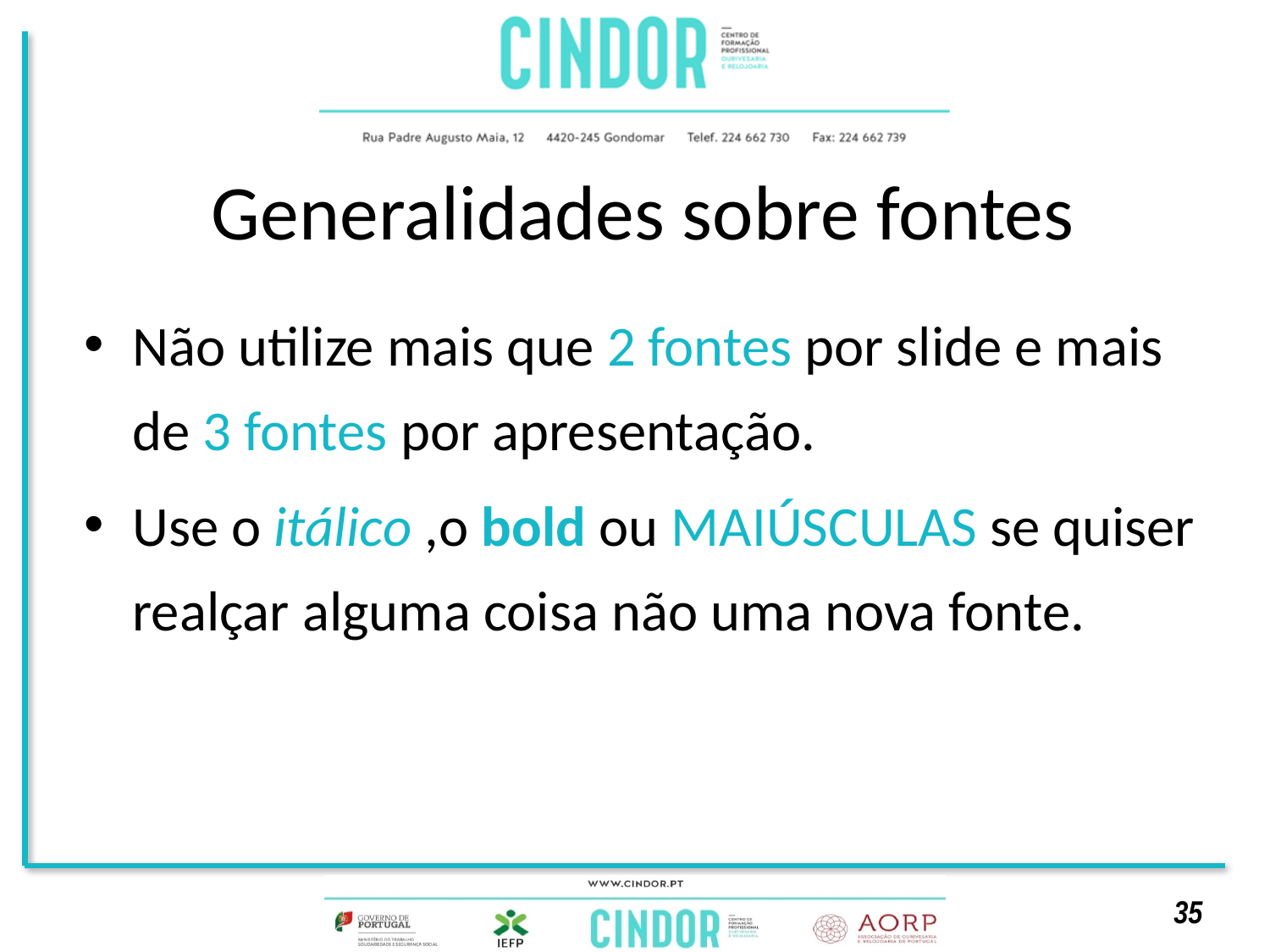

# Generalidades sobre fontes
Não utilize mais que 2 fontes por slide e mais de 3 fontes por apresentação.
Use o itálico ,o bold ou MAIÚSCULAS se quiser realçar alguma coisa não uma nova fonte.